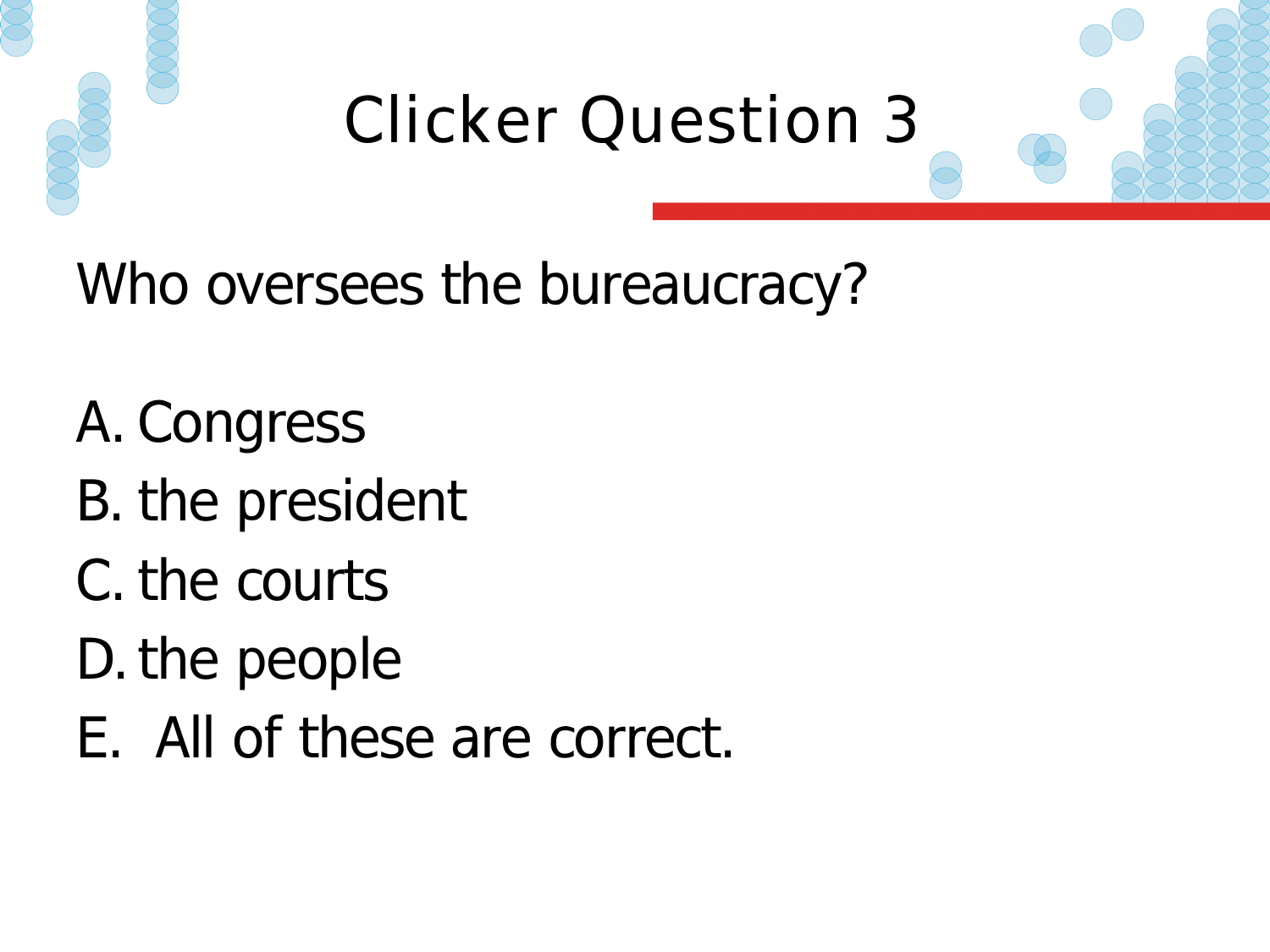

# Clicker Question 3
Who oversees the bureaucracy?

Congress
the president
the courts
the people
 All of these are correct.